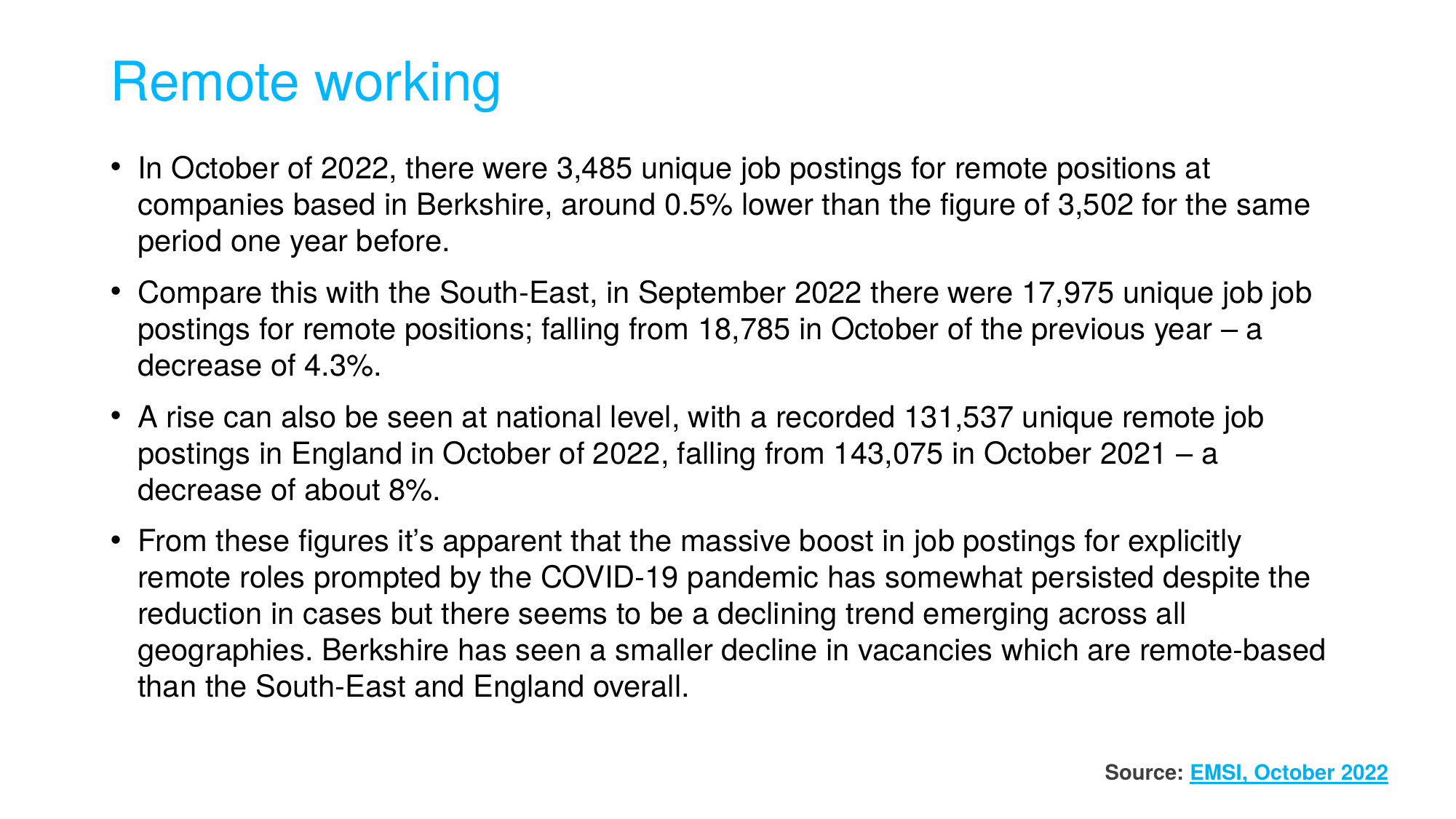

# Remote working
In October of 2022, there were 3,485 unique job postings for remote positions at companies based in Berkshire, around 0.5% lower than the figure of 3,502 for the same period one year before.
Compare this with the South-East, in September 2022 there were 17,975 unique job job postings for remote positions; falling from 18,785 in October of the previous year – a decrease of 4.3%.
A rise can also be seen at national level, with a recorded 131,537 unique remote job postings in England in October of 2022, falling from 143,075 in October 2021 – a decrease of about 8%.
From these figures it’s apparent that the massive boost in job postings for explicitly remote roles prompted by the COVID-19 pandemic has somewhat persisted despite the reduction in cases but there seems to be a declining trend emerging across all geographies. Berkshire has seen a smaller decline in vacancies which are remote-based than the South-East and England overall.
Source: EMSI, October 2022